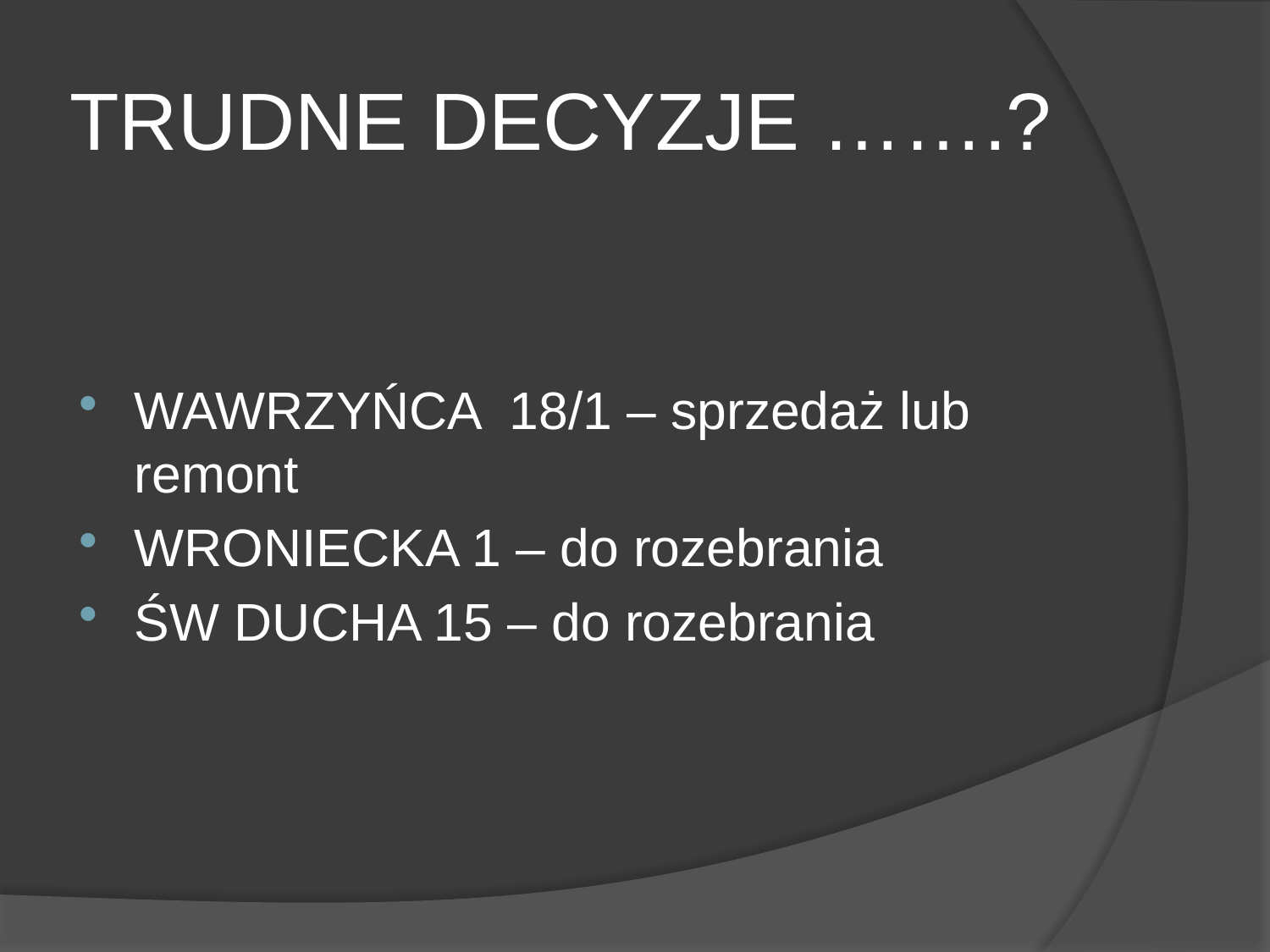

# TRUDNE DECYZJE …….?

WAWRZYŃCA  18/1 – sprzedaż lub remont
WRONIECKA 1 – do rozebrania
ŚW DUCHA 15 – do rozebrania